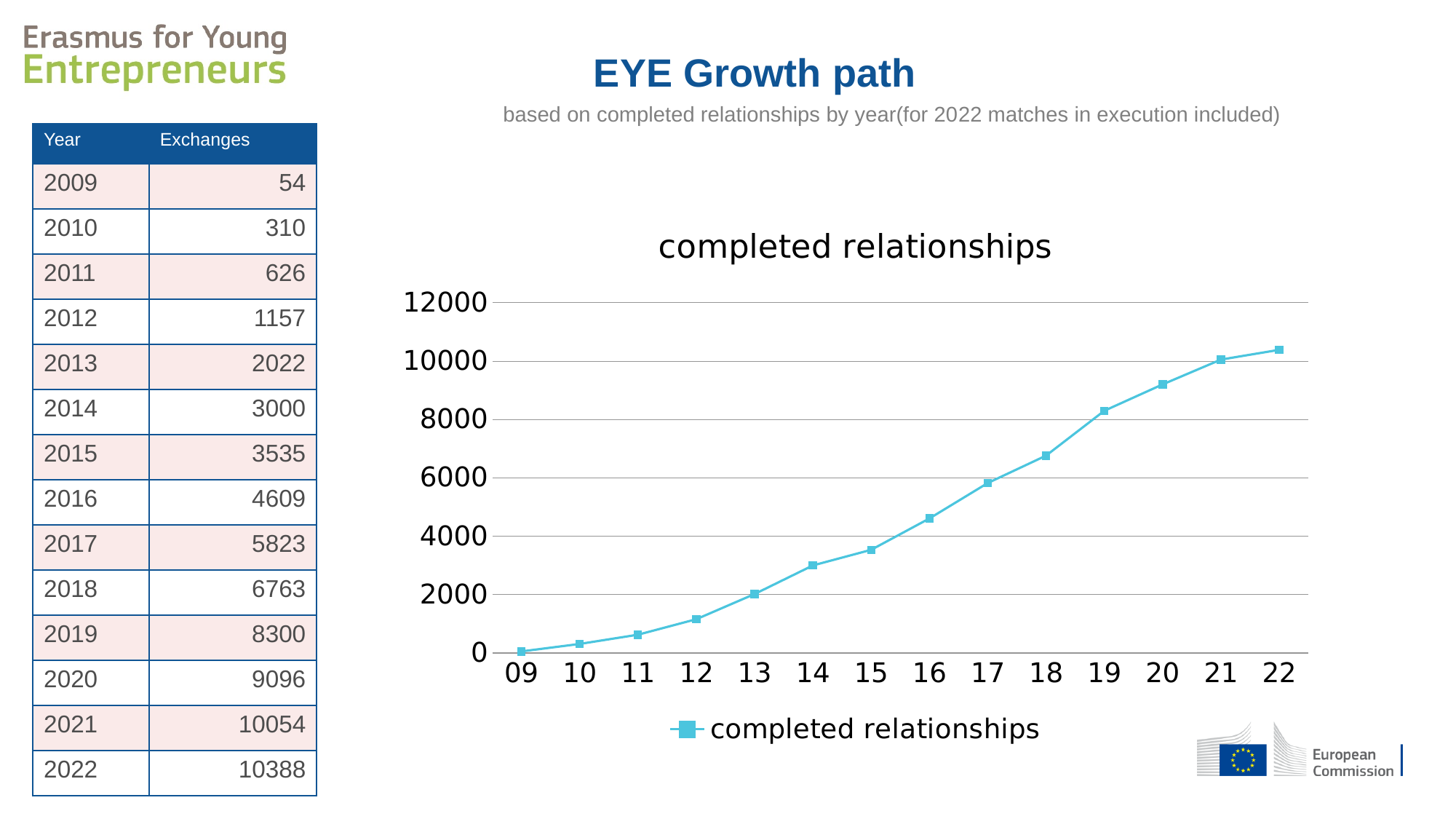

EYE Growth path

based on completed relationships by year(for 2022 matches in execution included)
| Year | Exchanges |
| --- | --- |
| 2009 | 54 |
| 2010 | 310 |
| 2011 | 626 |
| 2012 | 1157 |
| 2013 | 2022 |
| 2014 | 3000 |
| 2015 | 3535 |
| 2016 | 4609 |
| 2017 | 5823 |
| 2018 | 6763 |
| 2019 | 8300 |
| 2020 | 9096 |
| 2021 | 10054 |
| 2022 | 10388 |

### Chart:

| Category | completed relationships |
|---|---|
| 09 | 54.0 |
| 10 | 310.0 |
| 11 | 626.0 |
| 12 | 1157.0 |
| 13 | 2020.0 |
| 14 | 3000.0 |
| 15 | 3535.0 |
| 16 | 4609.0 |
| 17 | 5823.0 |
| 18 | 6763.0 |
| 19 | 8300.0 |
| 20 | 9204.0 |
| 21 | 10054.0 |
| 22 | 10388.0 |